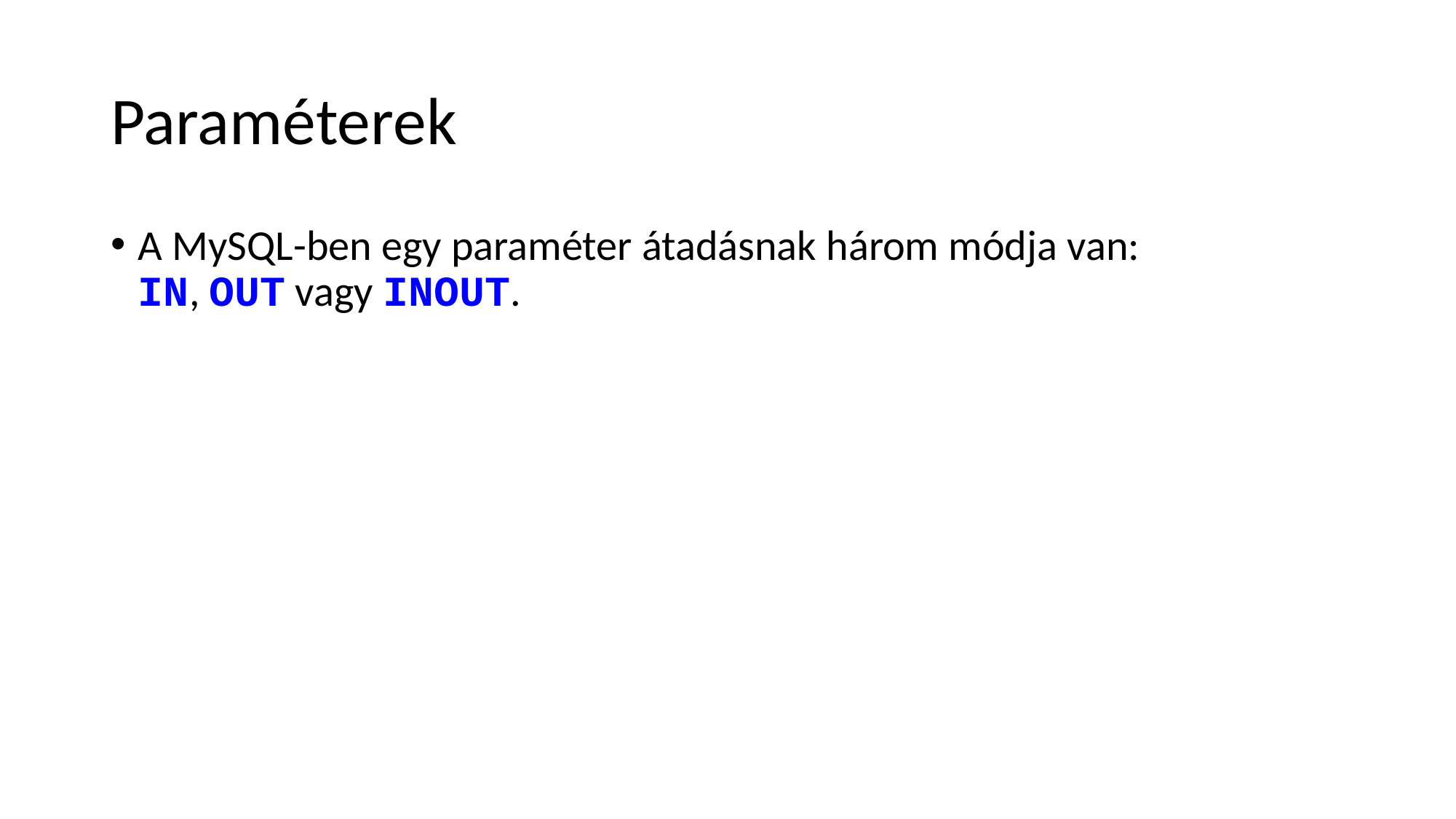

# Paraméterek
A MySQL-ben egy paraméter átadásnak három módja van:
IN, OUT vagy INOUT.